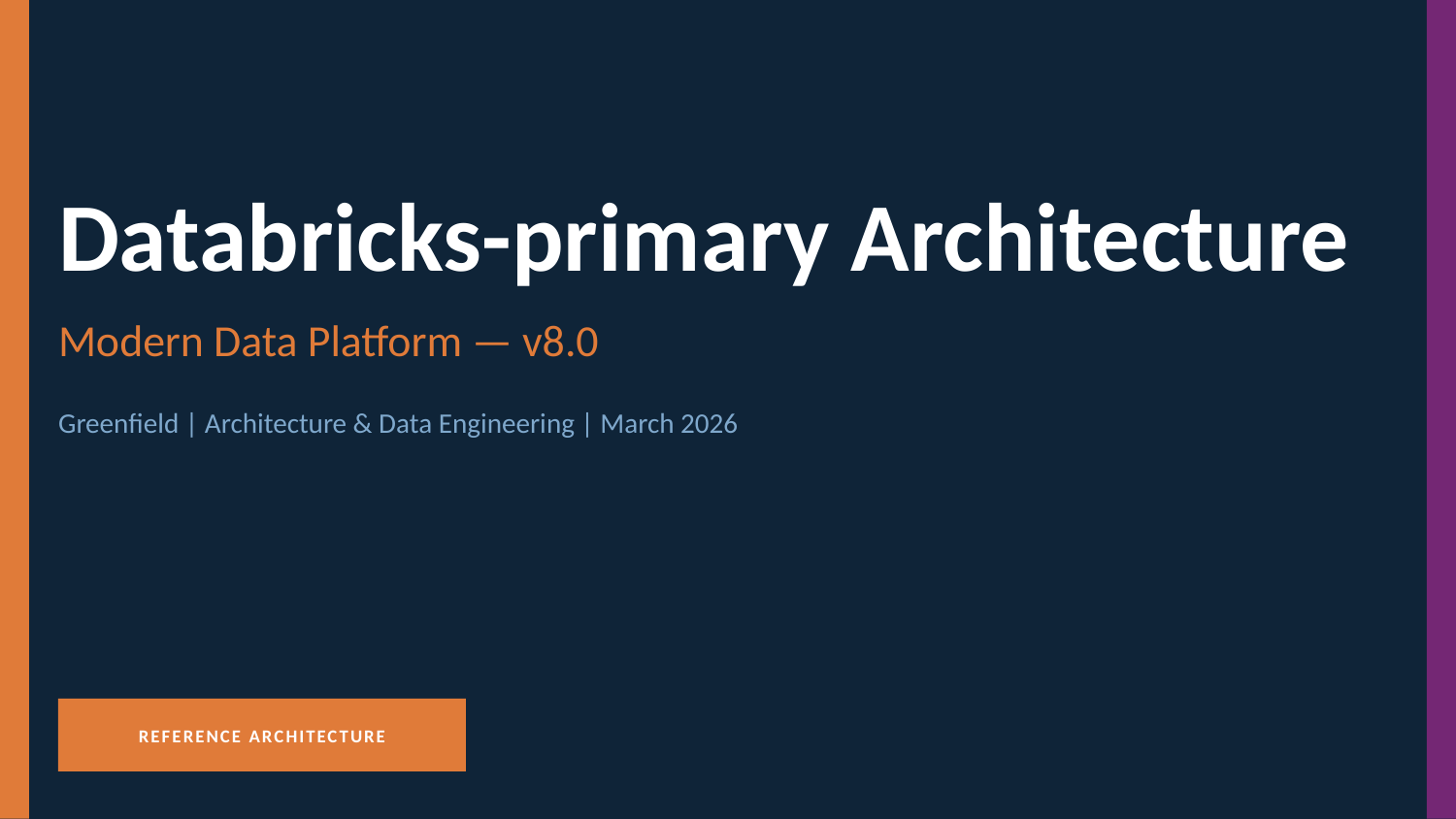

Databricks-primary Architecture
Modern Data Platform — v8.0
Greenfield | Architecture & Data Engineering | March 2026

REFERENCE ARCHITECTURE